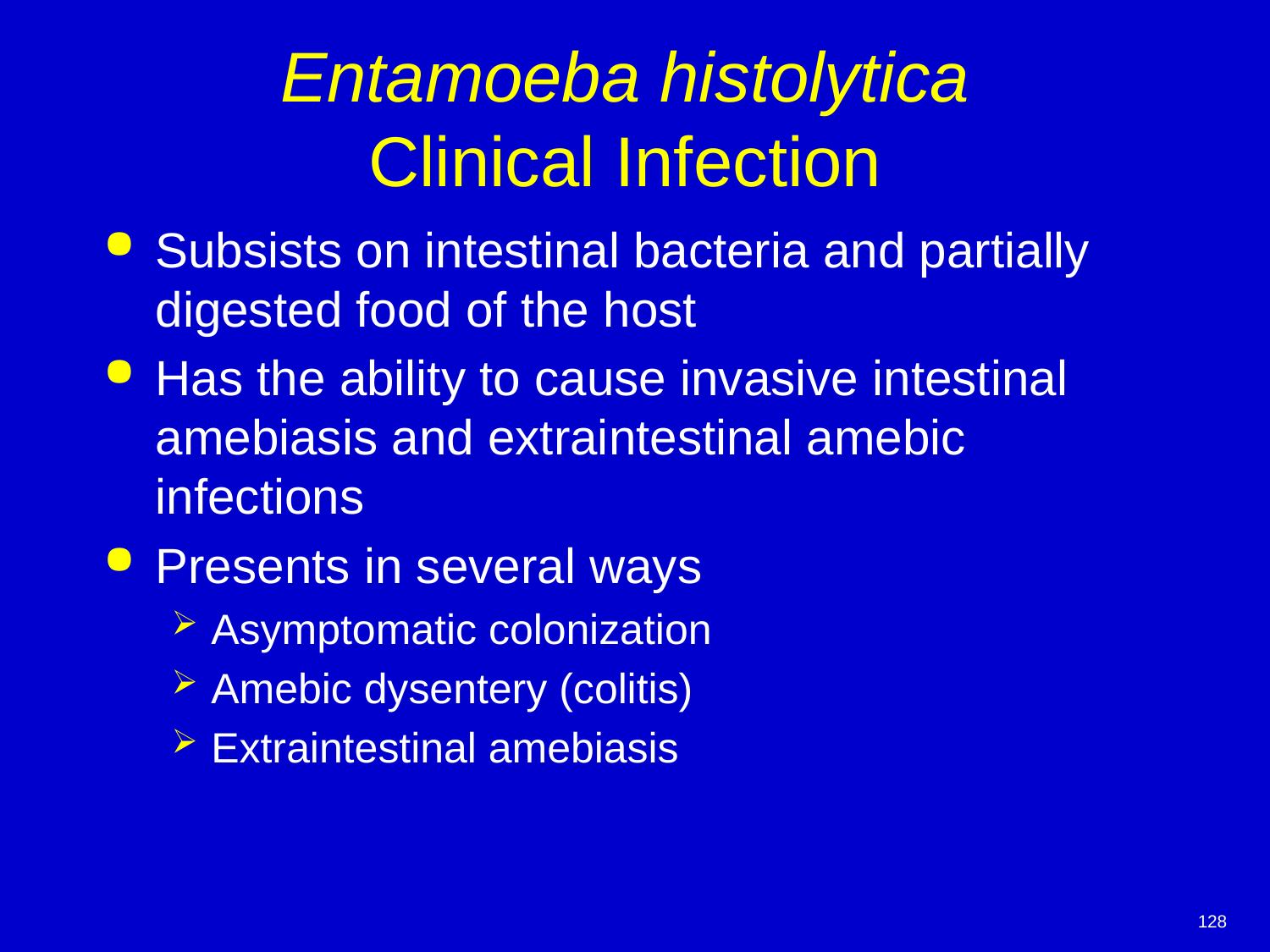

# Entamoeba histolytica Clinical Infection
Subsists on intestinal bacteria and partially digested food of the host
Has the ability to cause invasive intestinal amebiasis and extraintestinal amebic infections
Presents in several ways
Asymptomatic colonization
Amebic dysentery (colitis)
Extraintestinal amebiasis